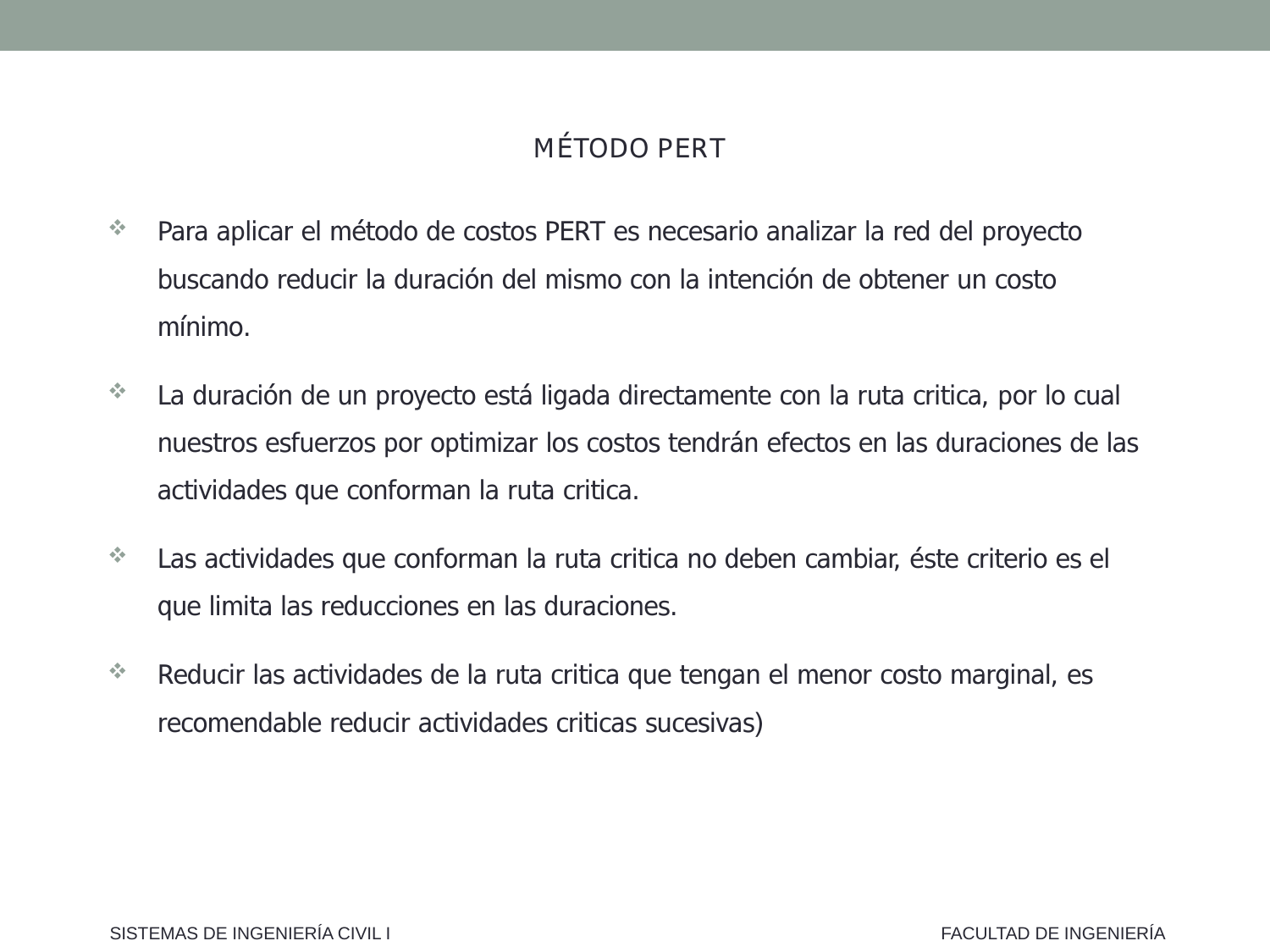

MÉTODO PERT

Para aplicar el método de costos PERT es necesario analizar la red del proyecto buscando reducir la duración del mismo con la intención de obtener un costo mínimo.
La duración de un proyecto está ligada directamente con la ruta critica, por lo cual nuestros esfuerzos por optimizar los costos tendrán efectos en las duraciones de las actividades que conforman la ruta critica.
Las actividades que conforman la ruta critica no deben cambiar, éste criterio es el que limita las reducciones en las duraciones.
Reducir las actividades de la ruta critica que tengan el menor costo marginal, es recomendable reducir actividades criticas sucesivas)
SISTEMAS DE INGENIERÍA CIVIL I
FACULTAD DE INGENIERÍA